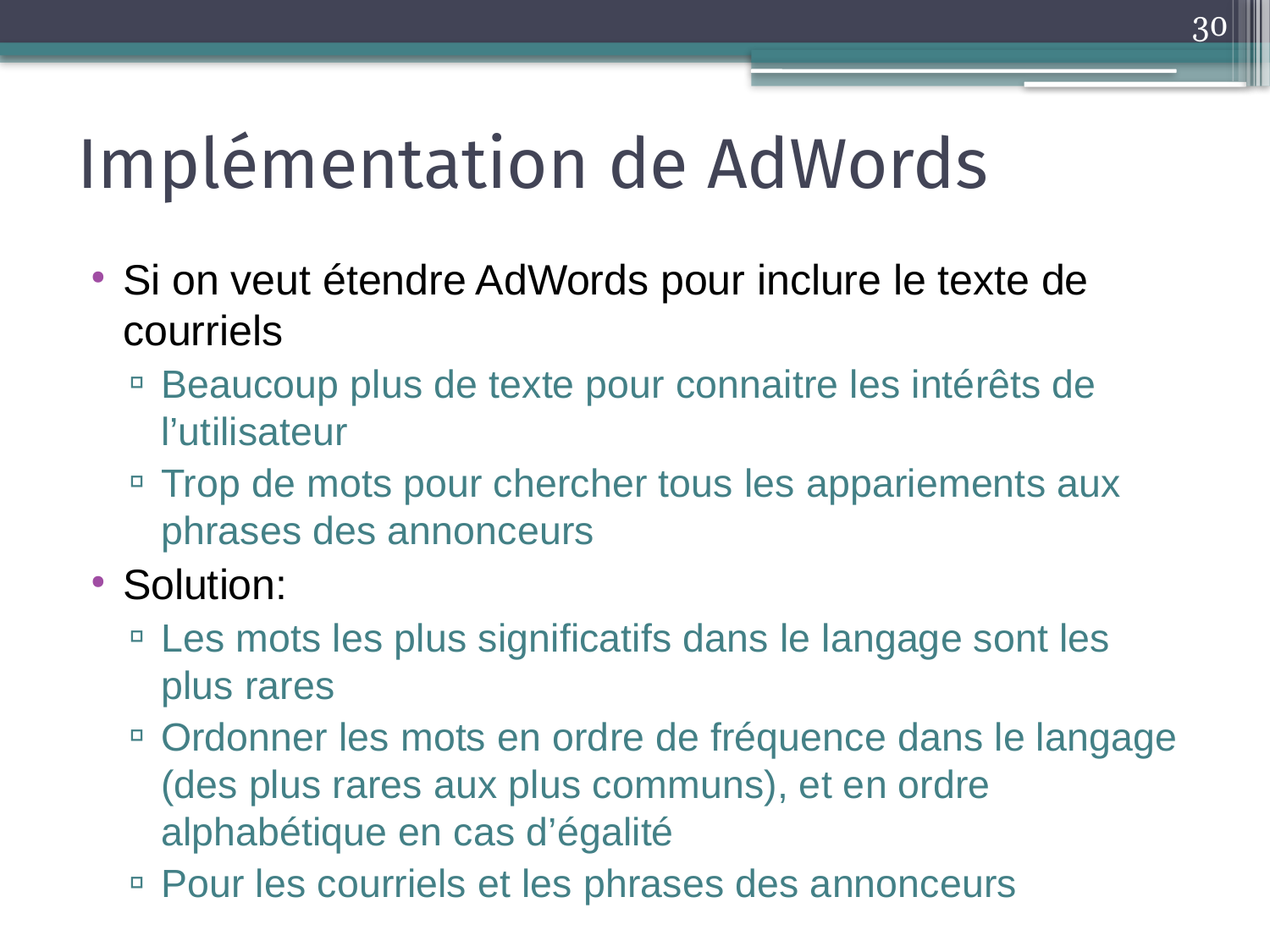

30
# Implémentation de AdWords
Si on veut étendre AdWords pour inclure le texte de courriels
Beaucoup plus de texte pour connaitre les intérêts de l’utilisateur
Trop de mots pour chercher tous les appariements aux phrases des annonceurs
Solution:
Les mots les plus significatifs dans le langage sont les plus rares
Ordonner les mots en ordre de fréquence dans le langage (des plus rares aux plus communs), et en ordre alphabétique en cas d’égalité
Pour les courriels et les phrases des annonceurs